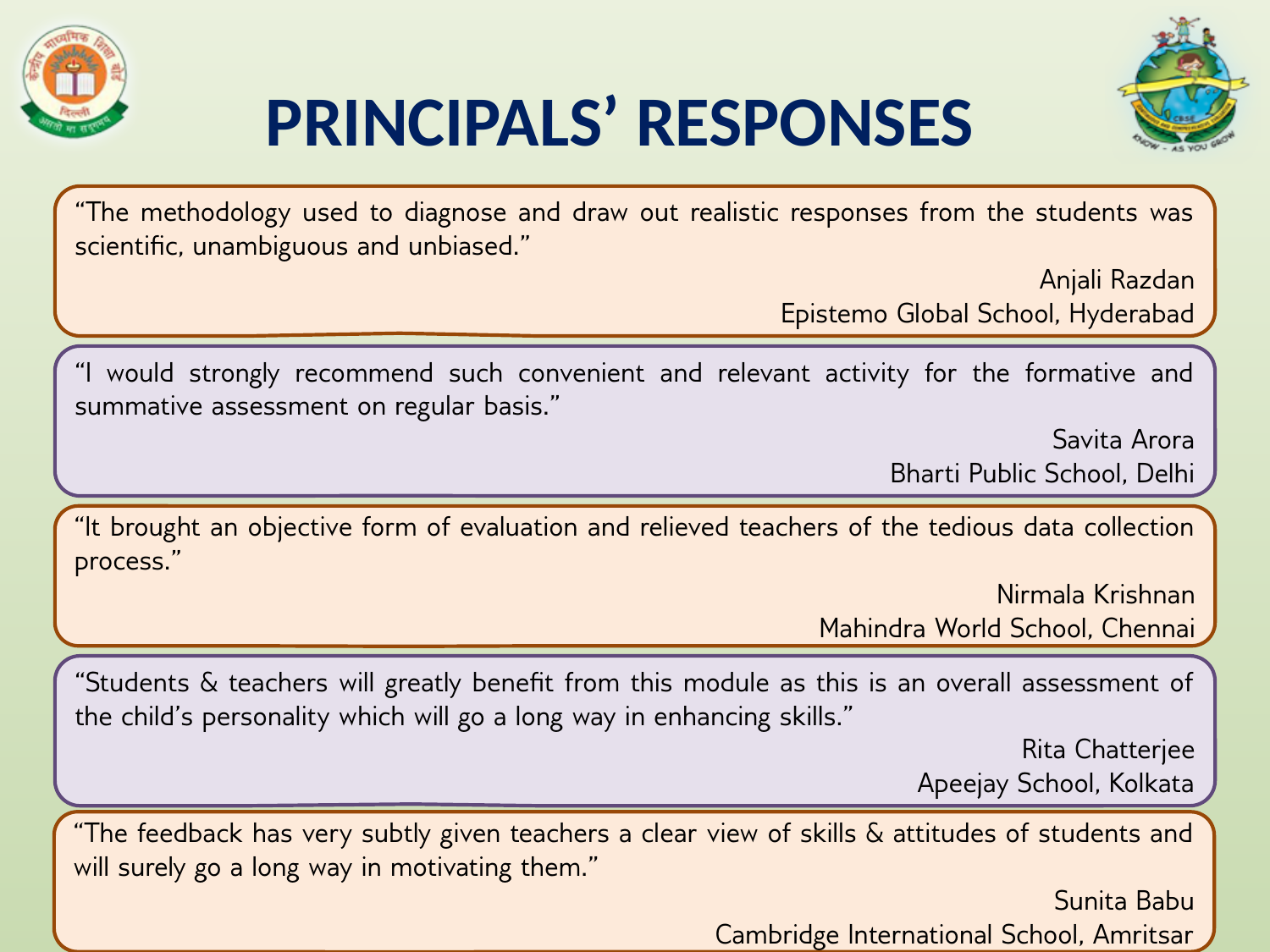

# PRINCIPALS’ RESPONSES
“The methodology used to diagnose and draw out realistic responses from the students was scientific, unambiguous and unbiased.”
                                      Anjali Razdan
                                      Epistemo Global School, Hyderabad
“I would strongly recommend such convenient and relevant activity for the formative and summative assessment on regular basis.”
                                              Savita Arora
                                              Bharti Public School, Delhi
“It brought an objective form of evaluation and relieved teachers of the tedious data collection process.”
                                              Nirmala Krishnan
                                              Mahindra World School, Chennai
“Students & teachers will greatly benefit from this module as this is an overall assessment of the child’s personality which will go a long way in enhancing skills.”
                                              Rita Chatterjee
                                              Apeejay School, Kolkata
“The feedback has very subtly given teachers a clear view of skills & attitudes of students and will surely go a long way in motivating them.”
                           Sunita Babu
                           Cambridge International School, Amritsar